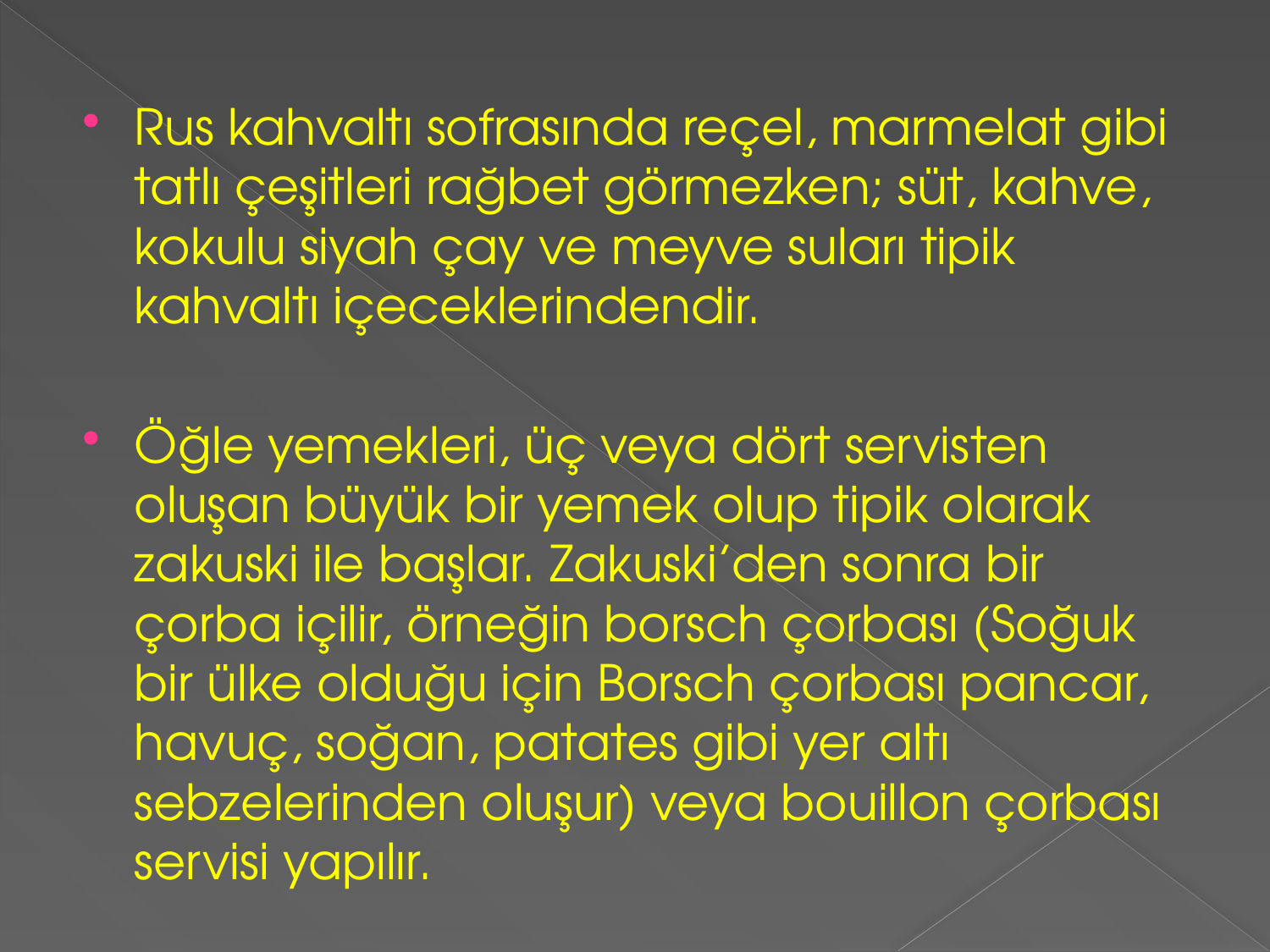

Rus kahvaltı sofrasında reçel, marmelat gibi tatlı çeşitleri rağbet görmezken; süt, kahve, kokulu siyah çay ve meyve suları tipik kahvaltı içeceklerindendir.

Öğle yemekleri, üç veya dört servisten oluşan büyük bir yemek olup tipik olarak zakuski ile başlar. Zakuski’den sonra bir çorba içilir, örneğin borsch çorbası (Soğuk bir ülke olduğu için Borsch çorbası pancar, havuç, soğan, patates gibi yer altı sebzelerinden oluşur) veya bouillon çorbası servisi yapılır.